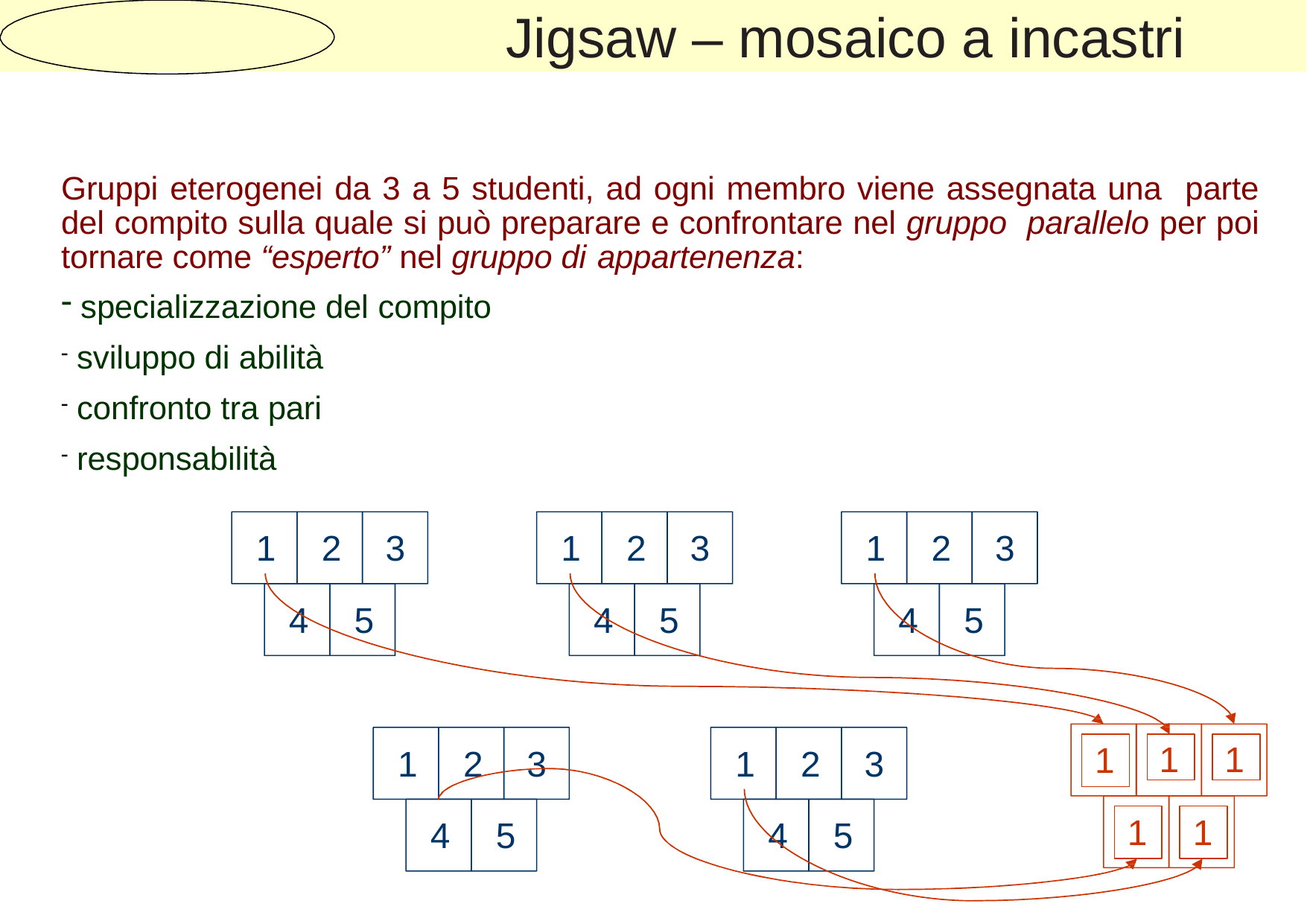

# Jigsaw – mosaico a incastri
Gruppi eterogenei da 3 a 5 studenti, ad ogni membro viene assegnata una  parte del compito sulla quale si può preparare e confrontare nel gruppo  parallelo per poi tornare come “esperto” nel gruppo di appartenenza:
specializzazione del compito
sviluppo di abilità
confronto tra pari
responsabilità

1	2	3
1	2	3
1	2	3

4	5
4	5
4	5

1
1
1
1	2	3
1	2	3

1	1
4	5
4	5